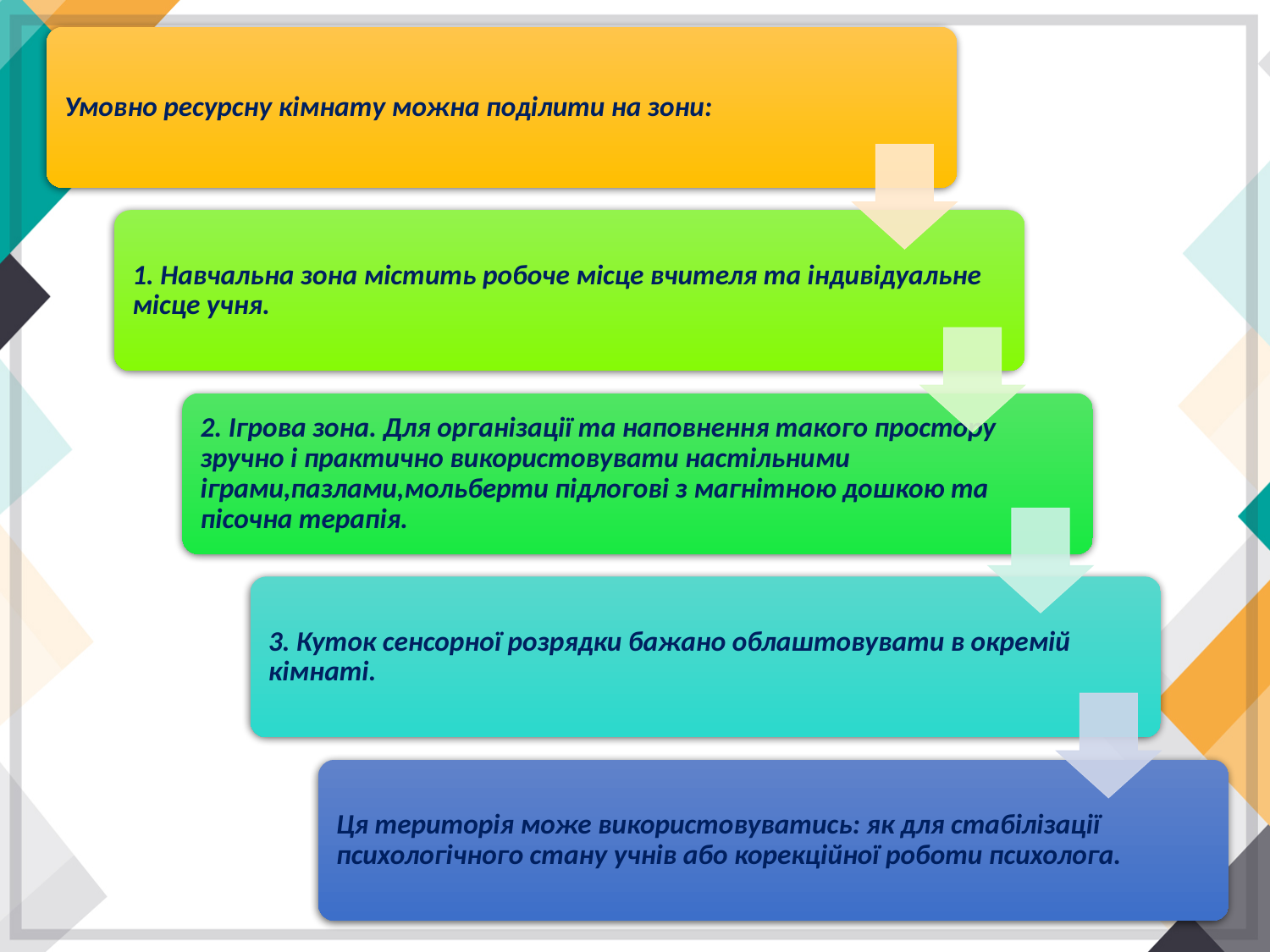

Умовно ресурсну кімнату можна поділити на зони:
1. Навчальна зона містить робоче місце вчителя та індивідуальне місце учня.
2. Ігрова зона. Для організації та наповнення такого простору зручно і практично використовувати настільними іграми,пазлами,мольберти підлогові з магнітною дошкою та пісочна терапія.
3. Куток сенсорної розрядки бажано облаштовувати в окремій кімнаті.
Ця територія може використовуватись: як для стабілізації психологічного стану учнів або корекційної роботи психолога.